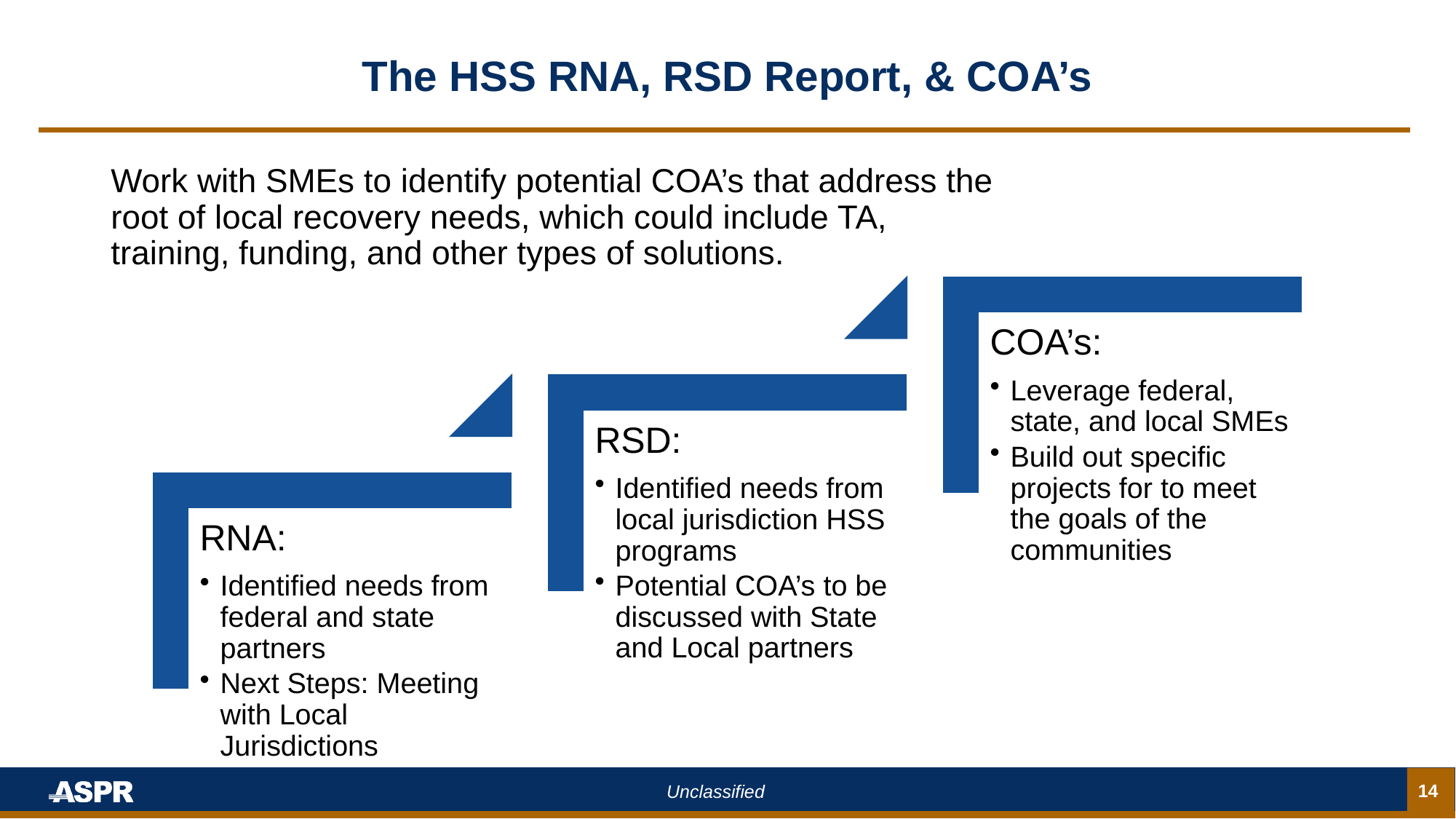

# The HSS RNA, RSD Report, & COA’s
RNA:
Identified needs from federal and state partners
Next Steps: Meeting with Local Jurisdictions
RSD:
Identified needs from local jurisdiction HSS programs
Potential COA’s to be discussed with State and Local partners
COA’s:
Leverage federal, state, and local SMEs
Build out specific projects for to meet the goals of the communities
Work with SMEs to identify potential COA’s that address the root of local recovery needs, which could include TA, training, funding, and other types of solutions.